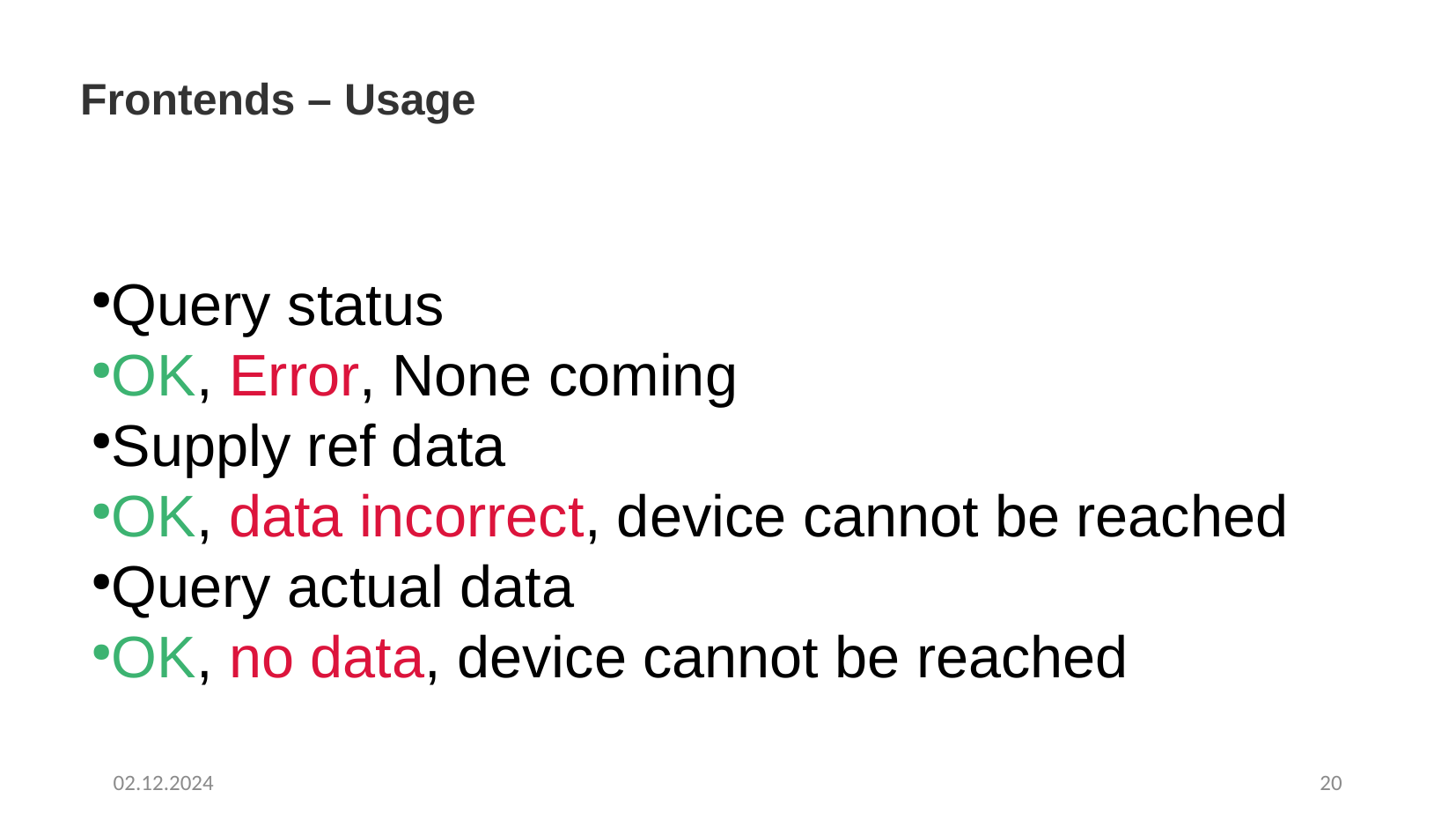

Frontends – Usage
Query status
OK, Error, None coming
Supply ref data
OK, data incorrect, device cannot be reached
Query actual data
OK, no data, device cannot be reached
02.12.2024
20